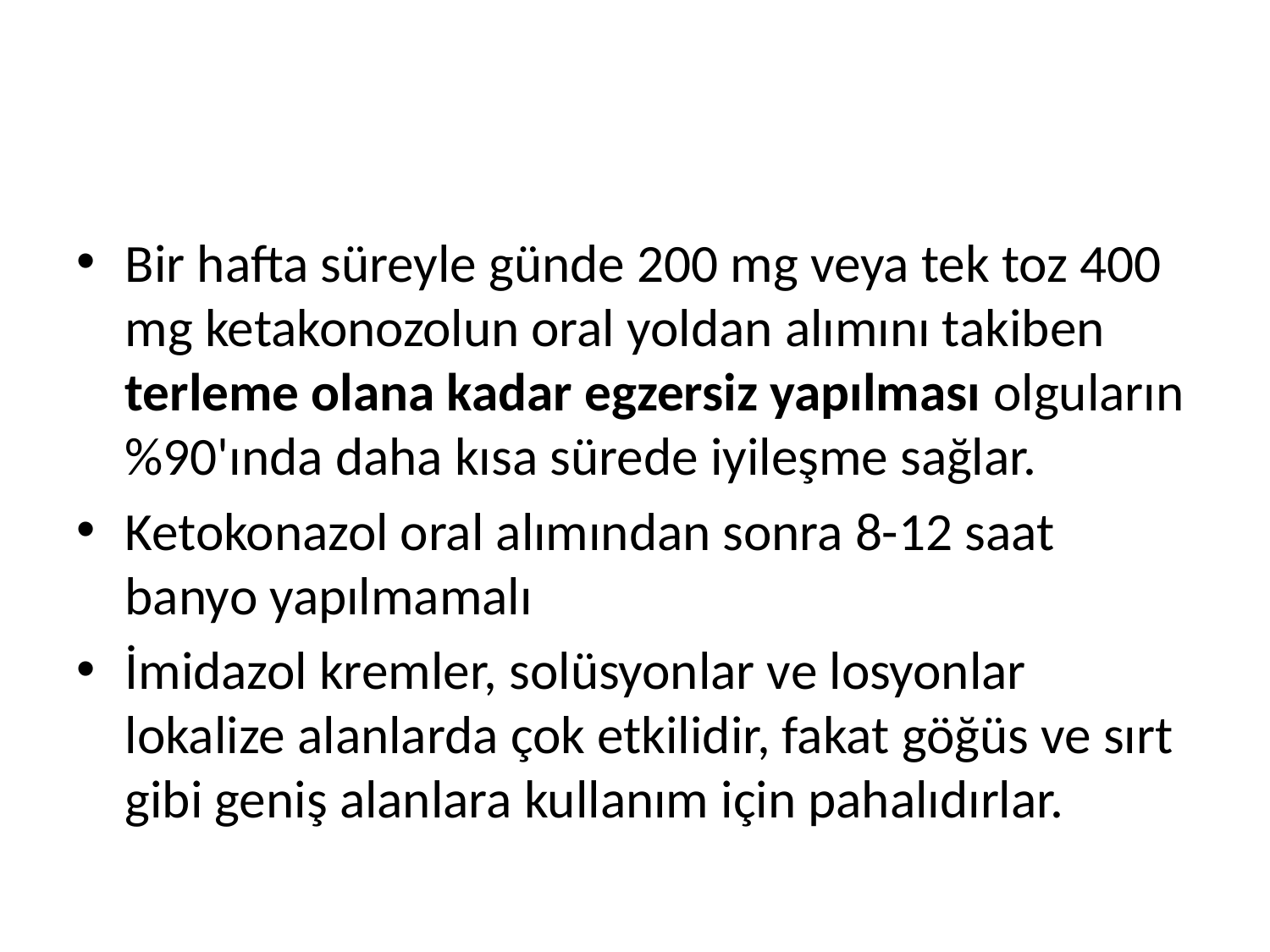

#
Bir hafta süreyle günde 200 mg veya tek toz 400 mg ketakonozolun oral yoldan alımını takiben terleme olana kadar egzersiz yapılması olguların %90'ında daha kısa sürede iyileşme sağlar.
Ketokonazol oral alımından sonra 8-12 saat banyo yapılmamalı
İmidazol kremler, solüsyonlar ve losyonlar lokalize alanlarda çok etkilidir, fakat göğüs ve sırt gibi geniş alanlara kullanım için pahalıdırlar.